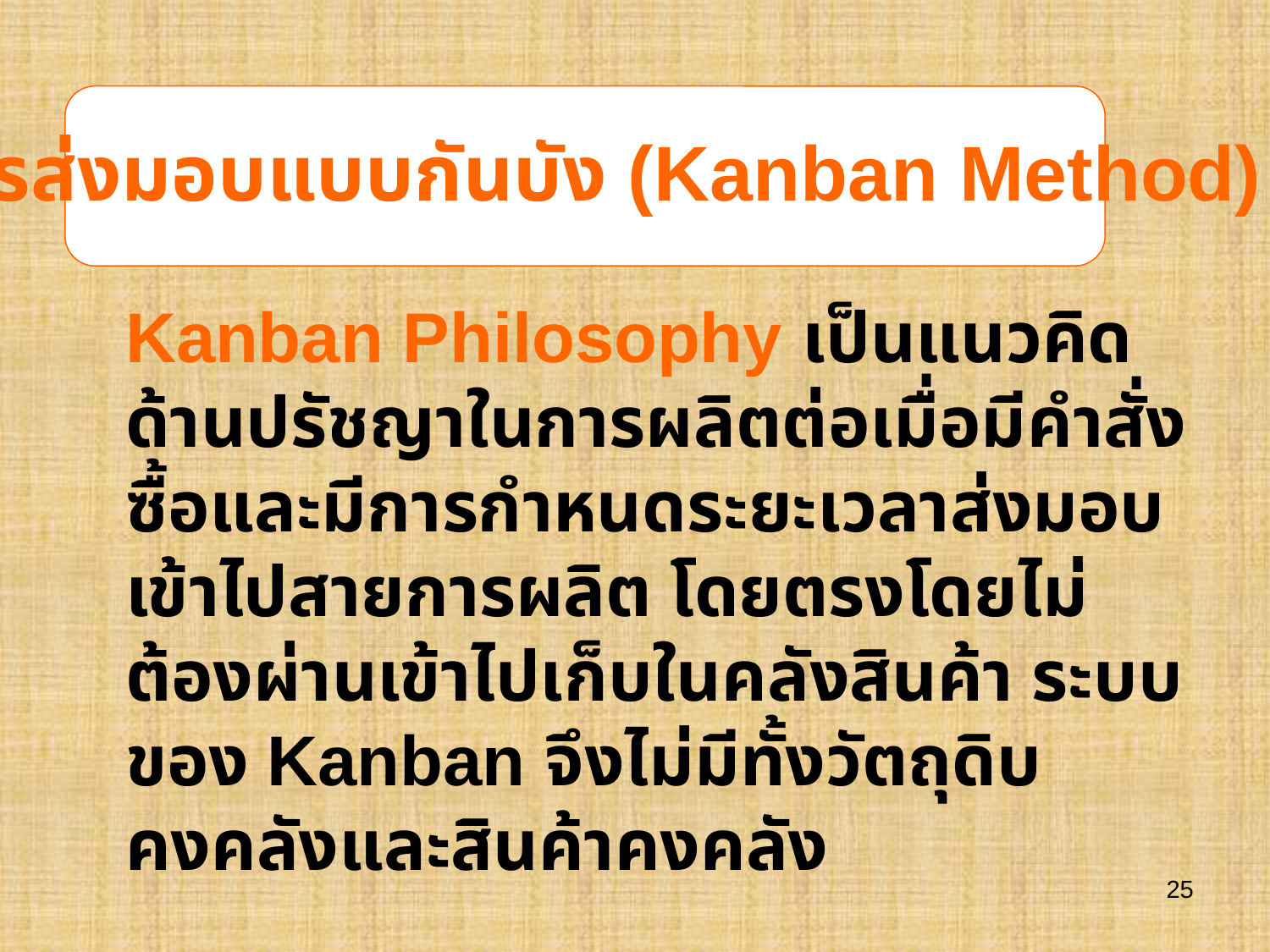

การส่งมอบแบบกันบัง (Kanban Method)
	Kanban Philosophy เป็นแนวคิดด้านปรัชญาในการผลิตต่อเมื่อมีคำสั่งซื้อและมีการกำหนดระยะเวลาส่งมอบเข้าไปสายการผลิต โดยตรงโดยไม่ต้องผ่านเข้าไปเก็บในคลังสินค้า ระบบของ Kanban จึงไม่มีทั้งวัตถุดิบคงคลังและสินค้าคงคลัง
25